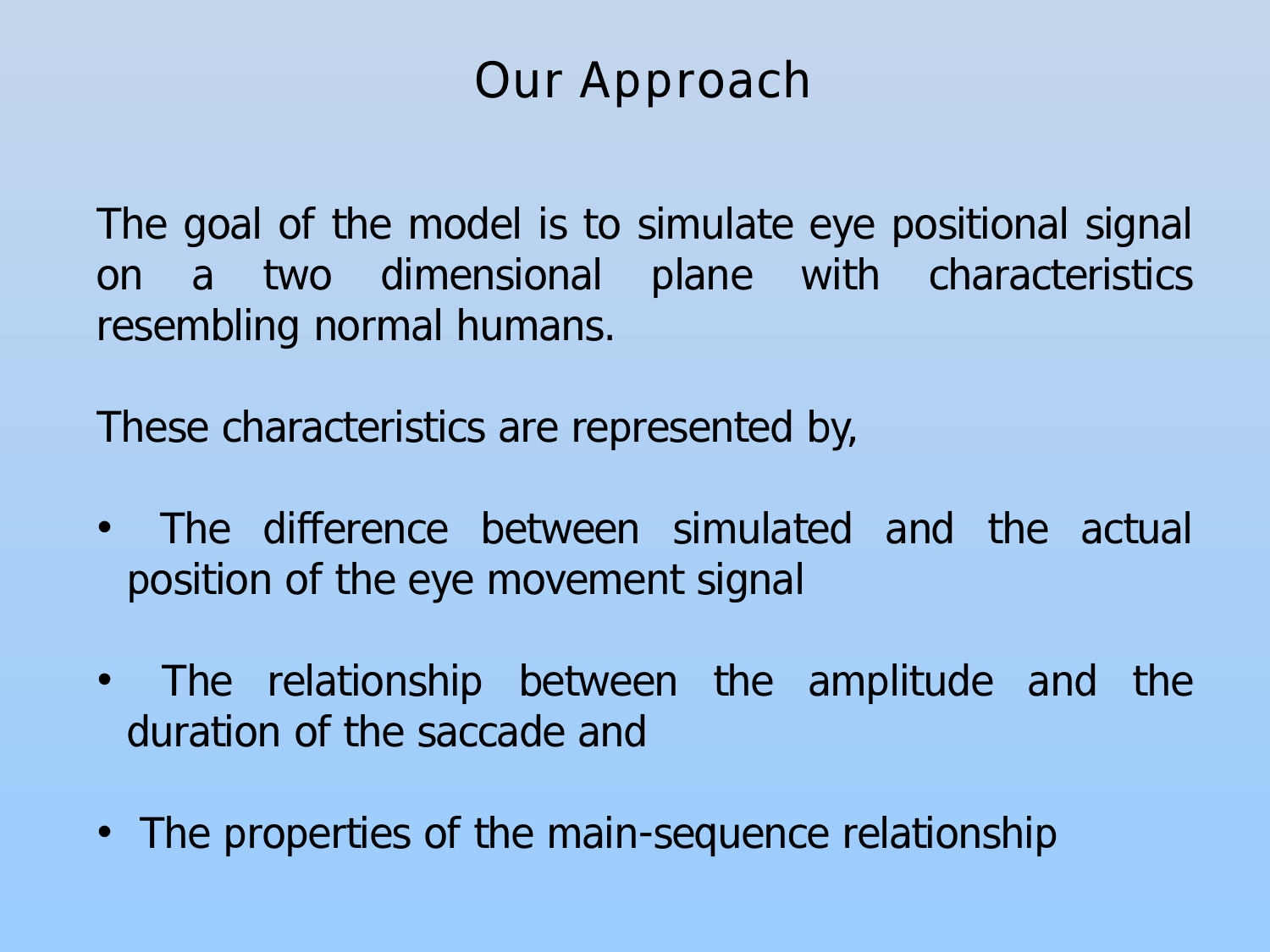

Our Approach
The goal of the model is to simulate eye positional signal on a two dimensional plane with characteristics resembling normal humans.

These characteristics are represented by,

 The difference between simulated and the actual position of the eye movement signal

 The relationship between the amplitude and the duration of the saccade and

 The properties of the main-sequence relationship